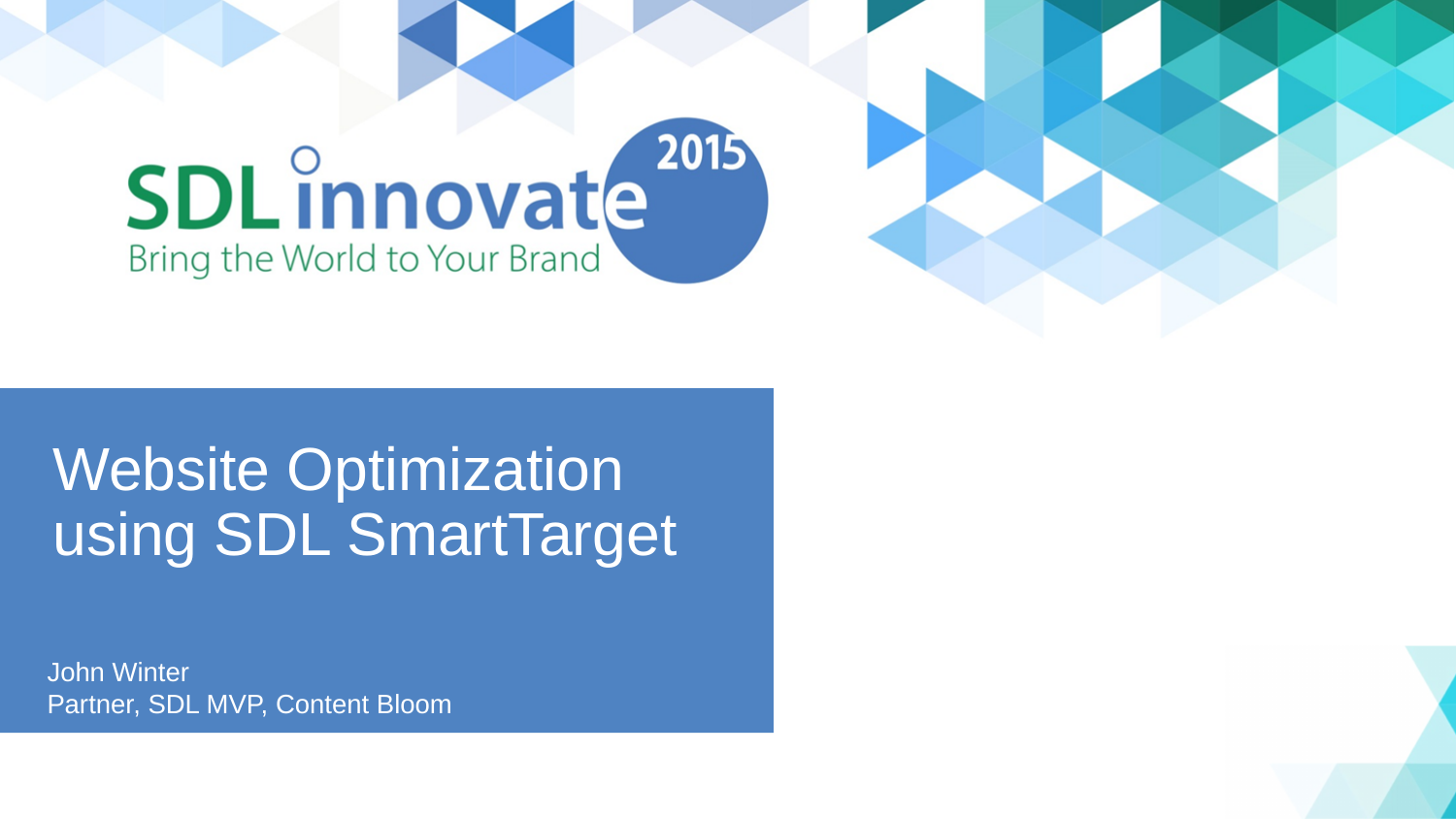

# Website Optimization using SDL SmartTarget
John Winter
Partner, SDL MVP, Content Bloom